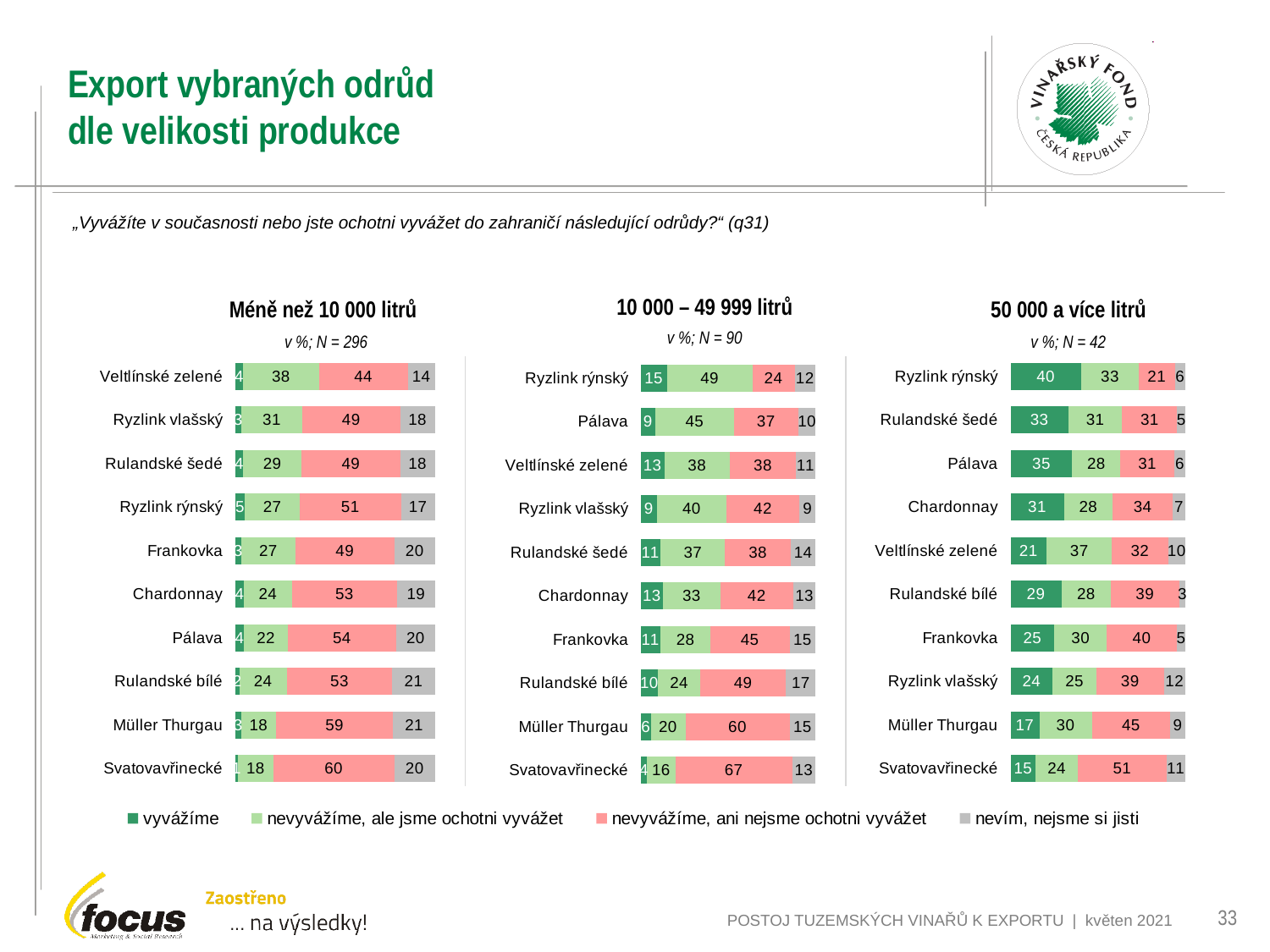

# Export vybraných odrůd dle velikosti produkce
„Vyvážíte v současnosti nebo jste ochotni vyvážet do zahraničí následující odrůdy?“ (q31)

### Chart

| Category | vyvážíme | nevyvážíme, ale jsme ochotni vyvážet | nevyvážíme, ani nejsme ochotni vyvážet | nevím, nejsme si jisti |
|---|---|---|---|---|
| Veltlínské zelené | 3.9024390243902403 | 38.048780487804926 | 44.39024390243908 | 13.658536585365844 |
| Ryzlink vlašský | 2.9268292682926806 | 30.731707317073187 | 48.78048780487808 | 17.560975609756085 |
| Rulandské šedé | 3.9024390243902403 | 29.268292682926838 | 49.268292682926855 | 17.560975609756085 |
| Ryzlink rýnský | 4.878048780487801 | 27.31707317073171 | 50.73170731707318 | 17.073170731707304 |
| Frankovka | 2.9268292682926806 | 27.31707317073171 | 49.268292682926855 | 20.487804878048763 |
| Chardonnay | 4.390243902439021 | 23.902439024390233 | 52.682926829268304 | 19.024390243902424 |
| Pálava | 4.390243902439021 | 21.951219512195102 | 54.146341463414636 | 19.512195121951205 |
| Rulandské bílé | 1.951219512195121 | 23.902439024390233 | 52.682926829268304 | 21.463414634146325 |
| Müller Thurgau | 2.9268292682926806 | 17.560975609756085 | 58.53658536585363 | 20.975609756097544 |
| Svatovavřinecké | 1.4634146341463408 | 17.560975609756085 | 60.48780487804875 | 20.487804878048763 |

### Chart

| Category | vyvážíme | nevyvážíme, ale jsme ochotni vyvážet | nevyvážíme, ani nejsme ochotni vyvážet | nevím, nejsme si jisti |
|---|---|---|---|---|
| Ryzlink rýnský | 14.893617021276578 | 48.93617021276588 | 24.11347517730495 | 12.056737588652469 |
| Pálava | 8.510638297872333 | 44.68085106382973 | 36.879432624113456 | 9.92907801418439 |
| Veltlínské zelené | 13.475177304964522 | 37.58865248226948 | 37.58865248226948 | 11.347517730496442 |
| Ryzlink vlašský | 9.219858156028362 | 39.71631205673756 | 41.84397163120563 | 9.219858156028362 |
| Rulandské šedé | 11.347517730496442 | 36.879432624113456 | 37.58865248226948 | 14.184397163120552 |
| Chardonnay | 12.765957446808496 | 32.624113475177296 | 41.84397163120563 | 12.765957446808496 |
| Frankovka | 11.347517730496442 | 28.36879432624112 | 45.39007092198575 | 14.893617021276578 |
| Rulandské bílé | 9.92907801418439 | 24.11347517730495 | 48.93617021276588 | 17.02127659574466 |
| Müller Thurgau | 5.673758865248223 | 19.858156028368775 | 59.57446808510626 | 14.893617021276578 |
| Svatovavřinecké | 3.5460992907801385 | 16.31205673758863 | 66.6666666666665 | 13.475177304964522 |

### Chart

| Category | vyvážíme | nevyvážíme, ale jsme ochotni vyvážet | nevyvážíme, ani nejsme ochotni vyvážet | nevím, nejsme si jisti |
|---|---|---|---|---|
| Ryzlink rýnský | 40.44943820224711 | 32.91891628970274 | 20.61822073058024 | 6.013424777469711 |
| Rulandské šedé | 33.16990125978884 | 30.733498711026737 | 31.378958120531088 | 4.717641908653137 |
| Pálava | 35.35531883846483 | 27.587431295296412 | 30.703828007198737 | 6.353421859039826 |
| Chardonnay | 30.54866481832768 | 27.927428376866526 | 34.1553577508633 | 7.368549053942301 |
| Veltlínské zelené | 20.684371807967278 | 37.355902524441774 | 32.12510336105836 | 9.834622306532404 |
| Rulandské bílé | 29.223211245683096 | 28.148742643124606 | 39.14684566369952 | 3.4812004474925757 |
| Frankovka | 25.15102874653431 | 29.832190281628424 | 40.210126951699905 | 4.806654020137158 |
| Ryzlink vlašský | 24.195242959287857 | 24.99586555766326 | 38.53786662775419 | 12.271024855294497 |
| Müller Thurgau | 16.575708935259467 | 29.957682766671468 | 44.831947079138004 | 8.63466121893087 |
| Svatovavřinecké | 14.515783841626511 | 23.980738362760786 | 50.80889148304868 | 10.694586312563823 |
10 000 – 49 999 litrů
Méně než 10 000 litrů
50 000 a více litrů
v %; N = 90
v %; N = 42
v %; N = 296